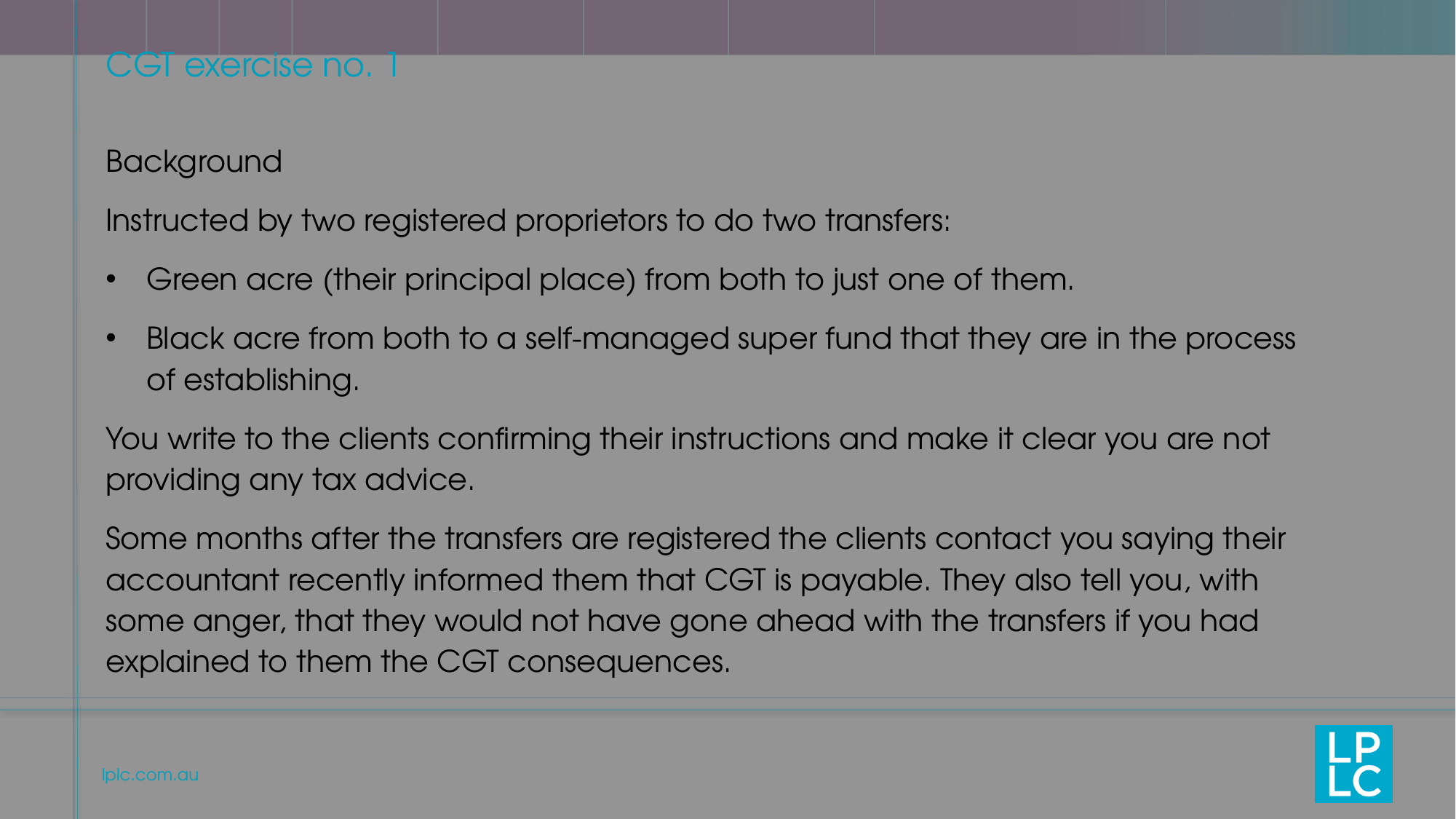

# CGT exercise no. 1
Background
Instructed by two registered proprietors to do two transfers:
Green acre (their principal place) from both to just one of them.
Black acre from both to a self-managed super fund that they are in the process of establishing.
You write to the clients confirming their instructions and make it clear you are not providing any tax advice.
Some months after the transfers are registered the clients contact you saying their accountant recently informed them that CGT is payable. They also tell you, with some anger, that they would not have gone ahead with the transfers if you had explained to them the CGT consequences.

lplc.com.au